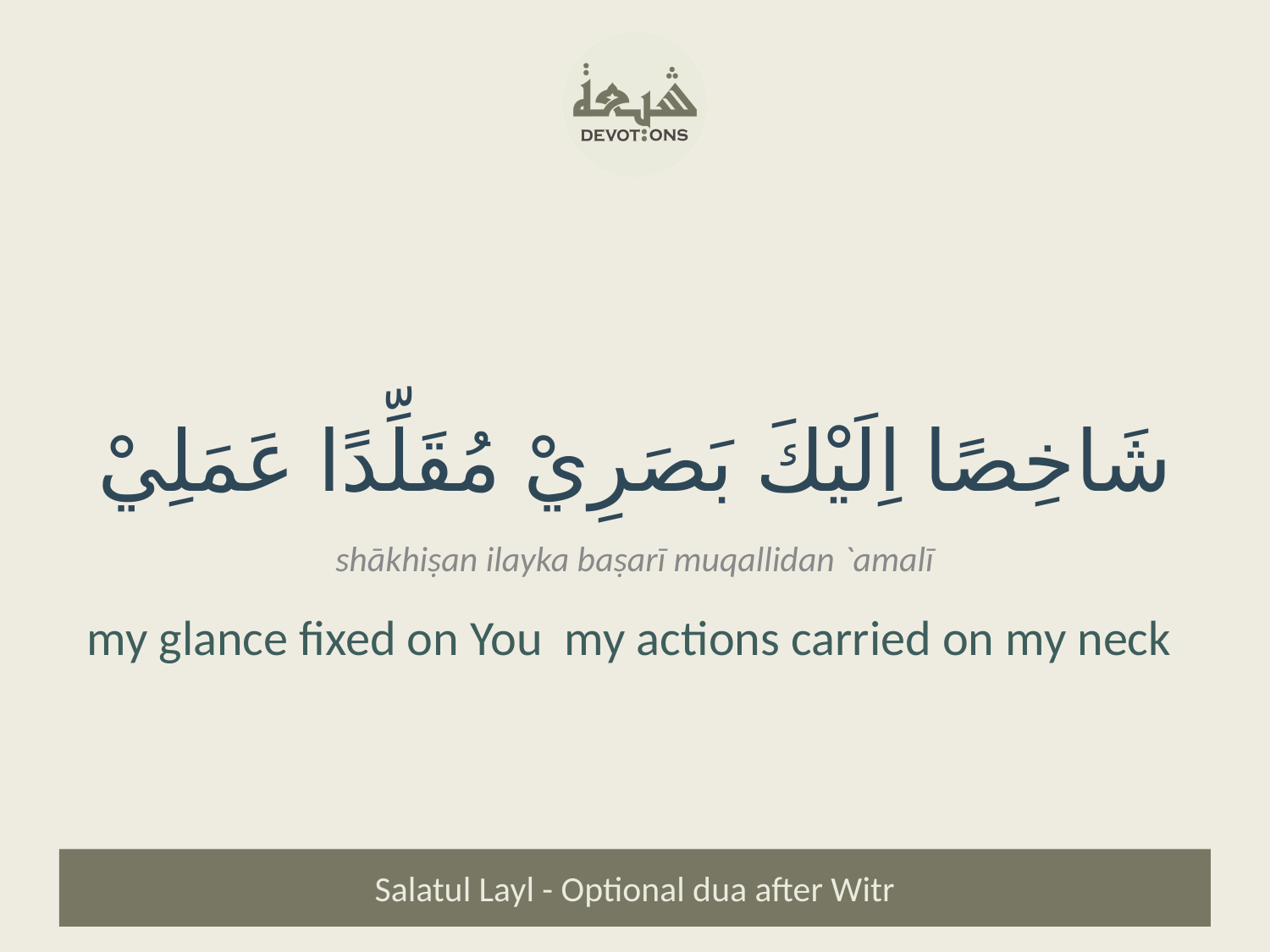

شَاخِصًا اِلَيْكَ بَصَرِيْ مُقَلِّدًا عَمَلِيْ
shākhiṣan ilayka baṣarī muqallidan `amalī
my glance fixed on You  my actions carried on my neck
Salatul Layl - Optional dua after Witr